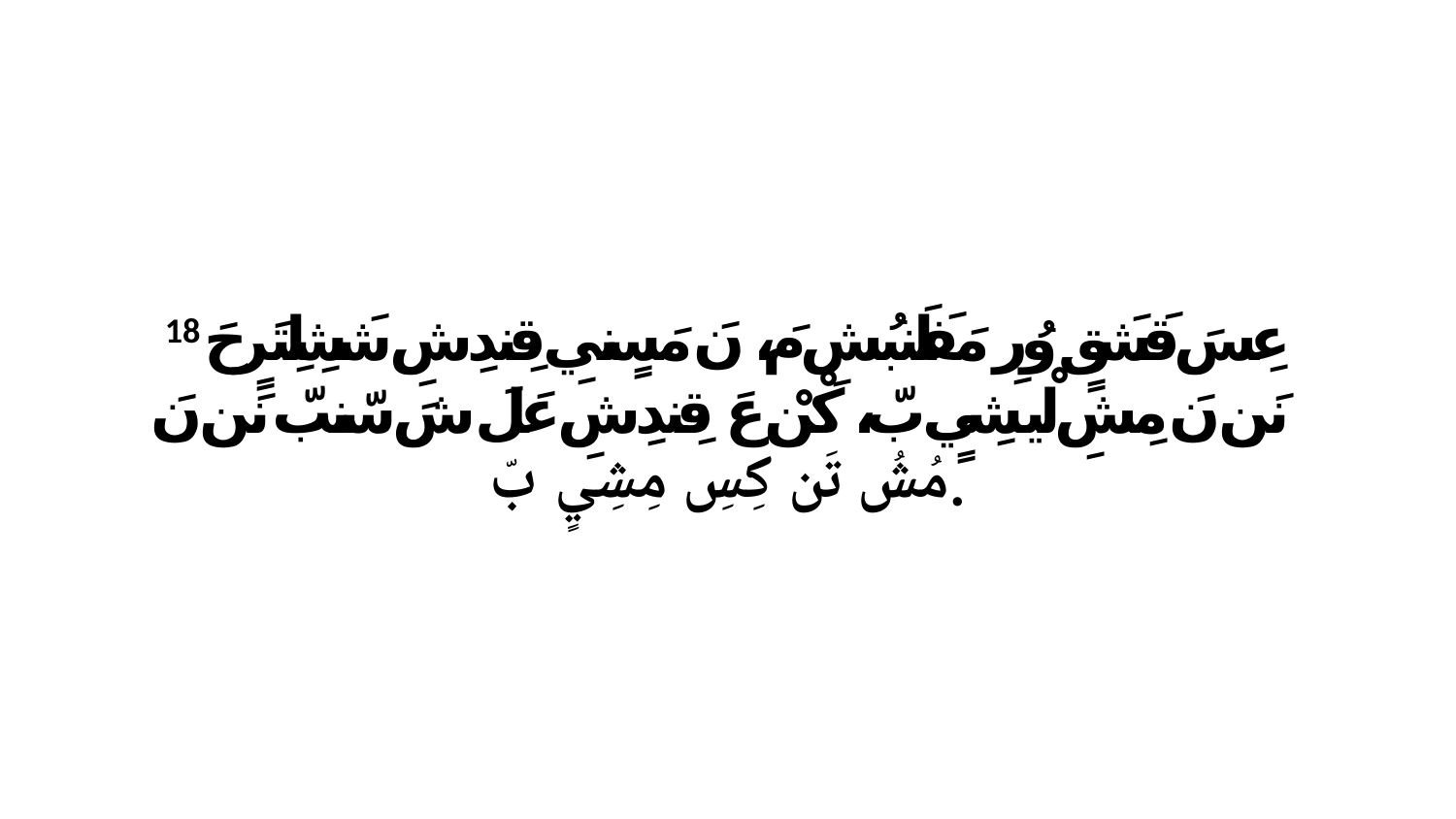

18 عِسَ قَشَقٍ وُرِ مَفَلَنبُشِ مَ، نَ مَسٍنيِ قِندِشِ شَشِلِتَرٍحَ نَن نَ مِشِ لْيشِيٍ بّ، كْنْ عَ قِندِشِ عَلَ شَ سّنبّ نَن نَ مُشُ تَن كِسِ مِشِيٍ بّ.